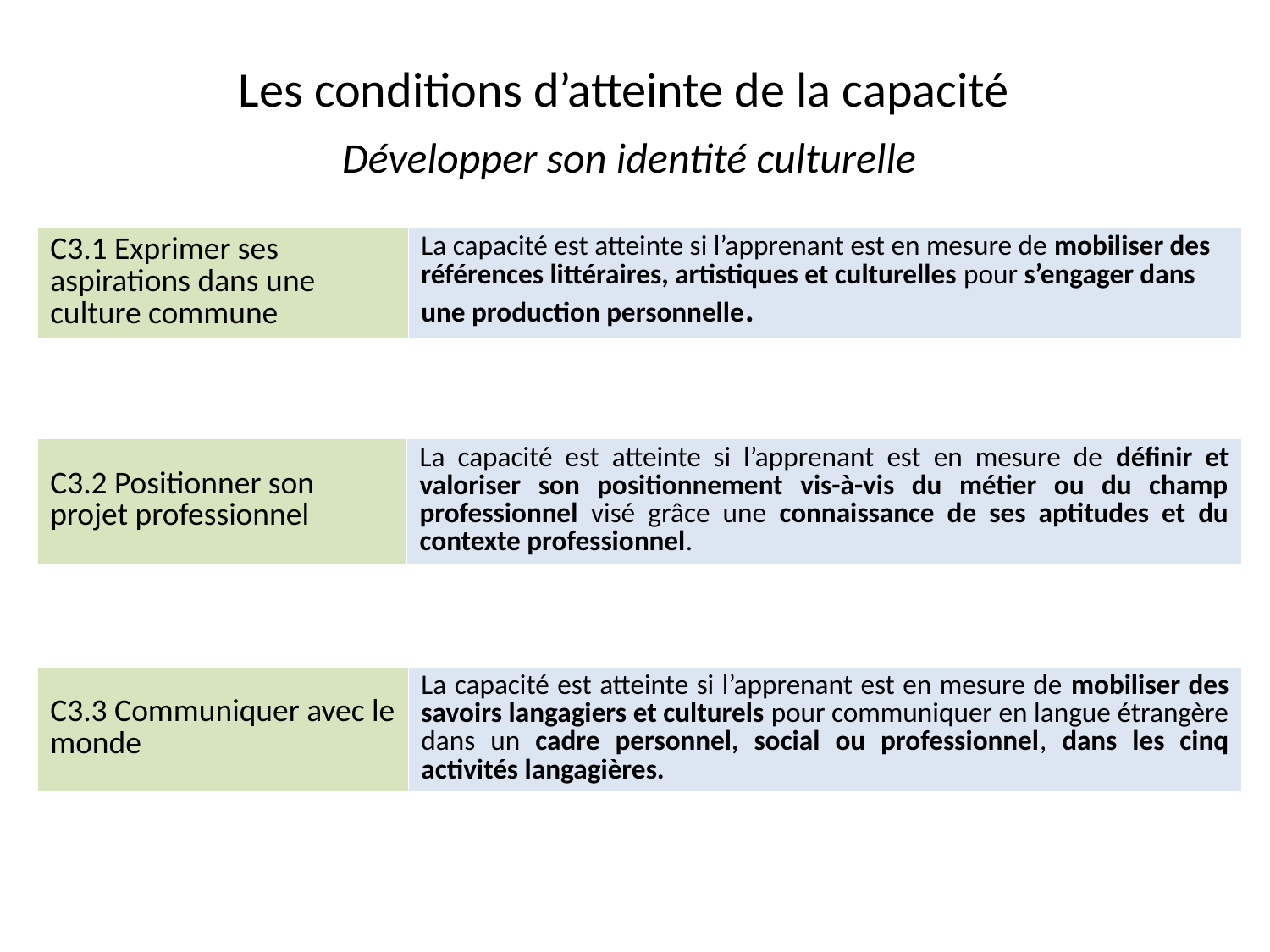

Les conditions d’atteinte de la capacité
Développer son identité culturelle
| C3.1 Exprimer ses aspirations dans une culture commune | La capacité est atteinte si l’apprenant est en mesure de mobiliser des références littéraires, artistiques et culturelles pour s’engager dans une production personnelle. |
| --- | --- |
| C3.2 Positionner son projet professionnel | La capacité est atteinte si l’apprenant est en mesure de définir et valoriser son positionnement vis-à-vis du métier ou du champ professionnel visé grâce une connaissance de ses aptitudes et du contexte professionnel. |
| --- | --- |
| C3.3 Communiquer avec le monde | La capacité est atteinte si l’apprenant est en mesure de mobiliser des savoirs langagiers et culturels pour communiquer en langue étrangère dans un cadre personnel, social ou professionnel, dans les cinq activités langagières. |
| --- | --- |